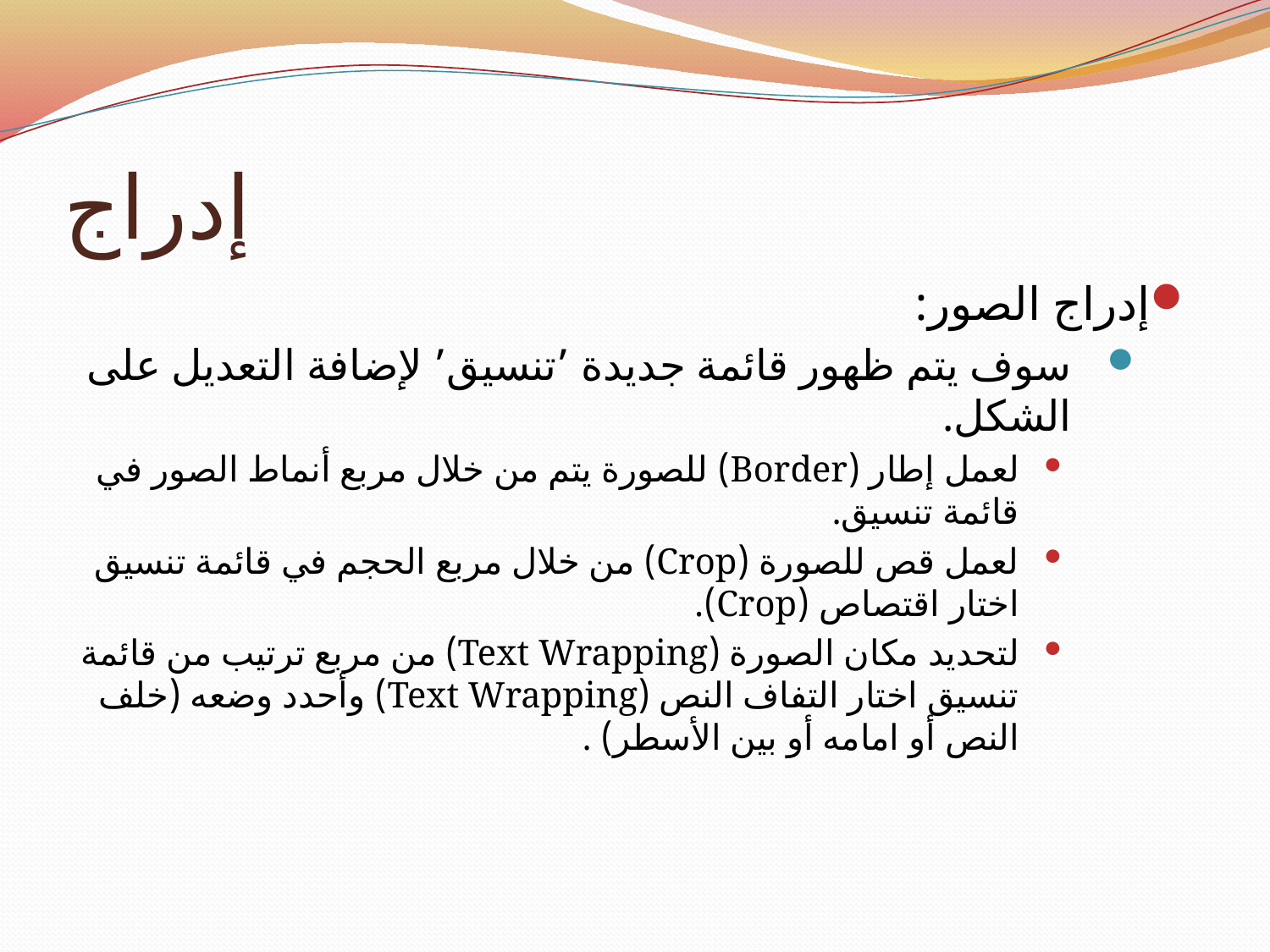

# إدراج
إدراج الصور:
سوف يتم ظهور قائمة جديدة ’تنسيق’ لإضافة التعديل على الشكل.
لعمل إطار (Border) للصورة يتم من خلال مربع أنماط الصور في قائمة تنسيق.
لعمل قص للصورة (Crop) من خلال مربع الحجم في قائمة تنسيق اختار اقتصاص (Crop).
لتحديد مكان الصورة (Text Wrapping) من مربع ترتيب من قائمة تنسيق اختار التفاف النص (Text Wrapping) وأحدد وضعه (خلف النص أو امامه أو بين الأسطر) .